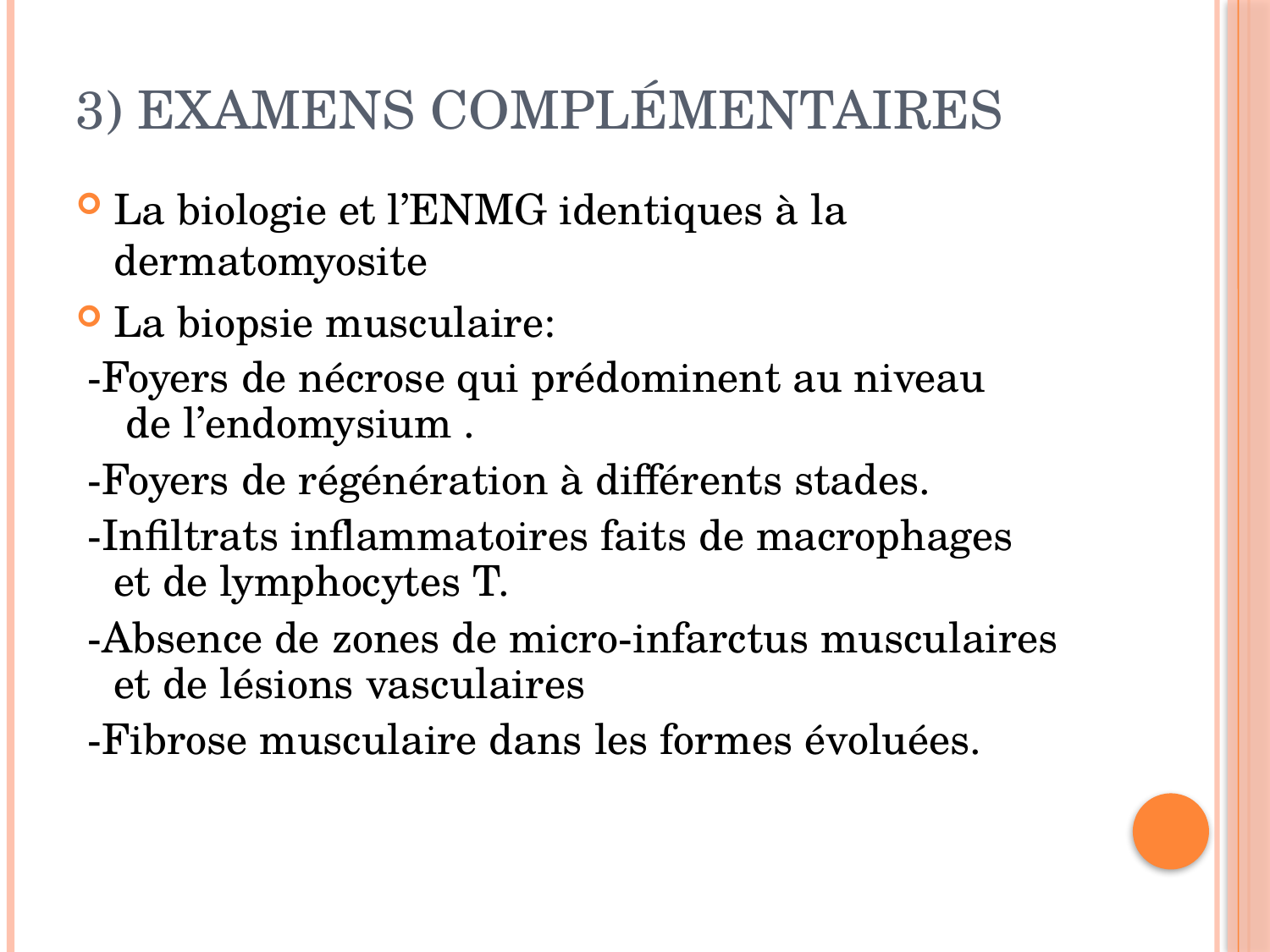

# 3) Examens complémentaires
La biologie et l’ENMG identiques à la dermatomyosite
La biopsie musculaire:
 -Foyers de nécrose qui prédominent au niveau          de l’endomysium .
 -Foyers de régénération à différents stades.
 -Infiltrats inflammatoires faits de macrophages    et de lymphocytes T.
 -Absence de zones de micro-infarctus musculaires et de lésions vasculaires
 -Fibrose musculaire dans les formes évoluées.